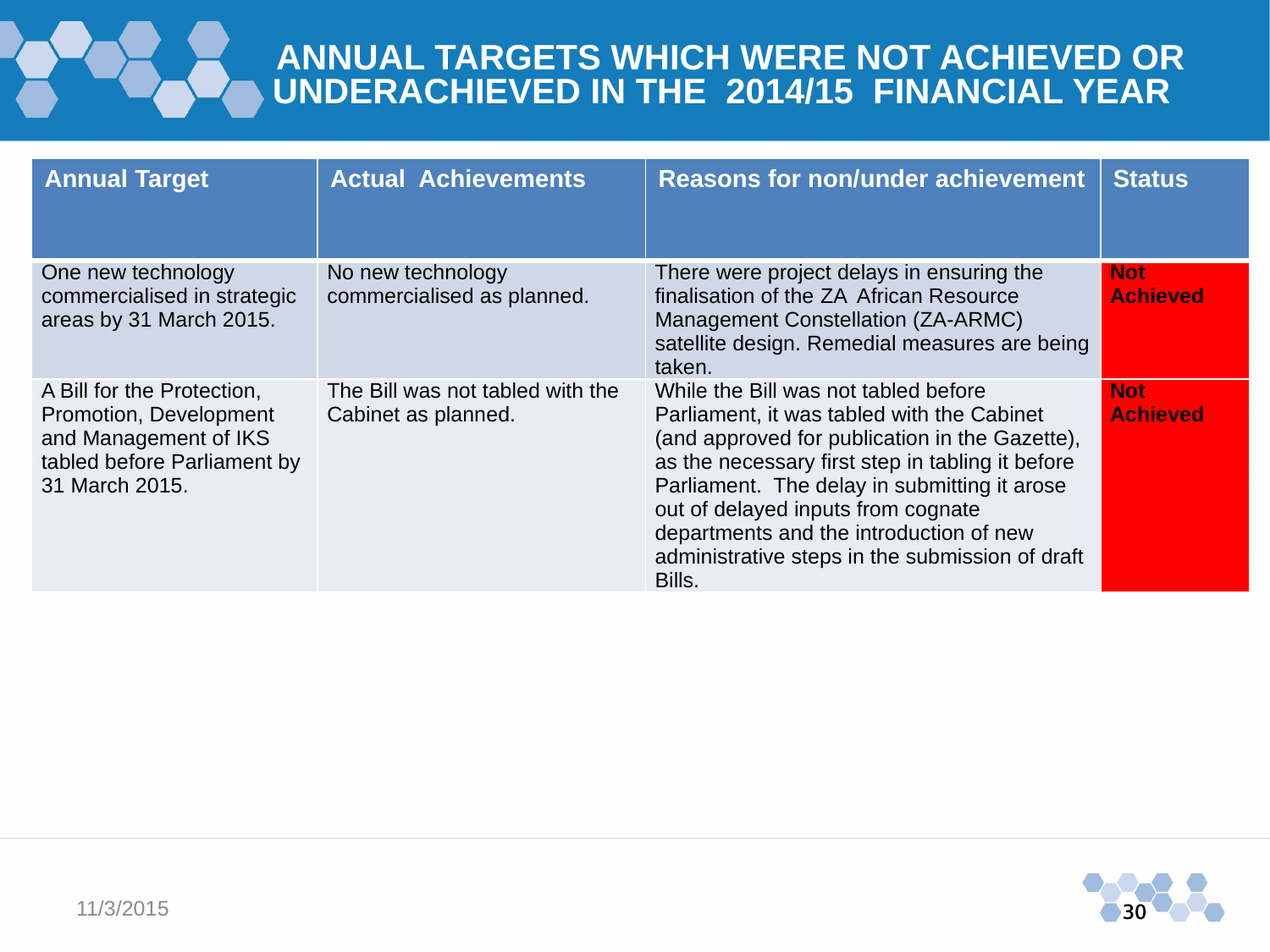

ANNUAL TARGETS WHICH WERE NOT ACHIEVED OR UNDERACHIEVED IN THE  2014/15  FINANCIAL YEAR

| Annual Target | Actual Achievements | Reasons for non/under achievement | Status |
| --- | --- | --- | --- |
| One new technology commercialised in strategic areas by 31 March 2015. | No new technology commercialised as planned. | There were project delays in ensuring the finalisation of the ZA African Resource Management Constellation (ZA-ARMC) satellite design. Remedial measures are being taken. | Not Achieved |
| A Bill for the Protection, Promotion, Development and Management of IKS tabled before Parliament by 31 March 2015. | The Bill was not tabled with the Cabinet as planned. | While the Bill was not tabled before Parliament, it was tabled with the Cabinet (and approved for publication in the Gazette), as the necessary first step in tabling it before Parliament. The delay in submitting it arose out of delayed inputs from cognate departments and the introduction of new administrative steps in the submission of draft Bills. | Not Achieved |

11/3/2015
30